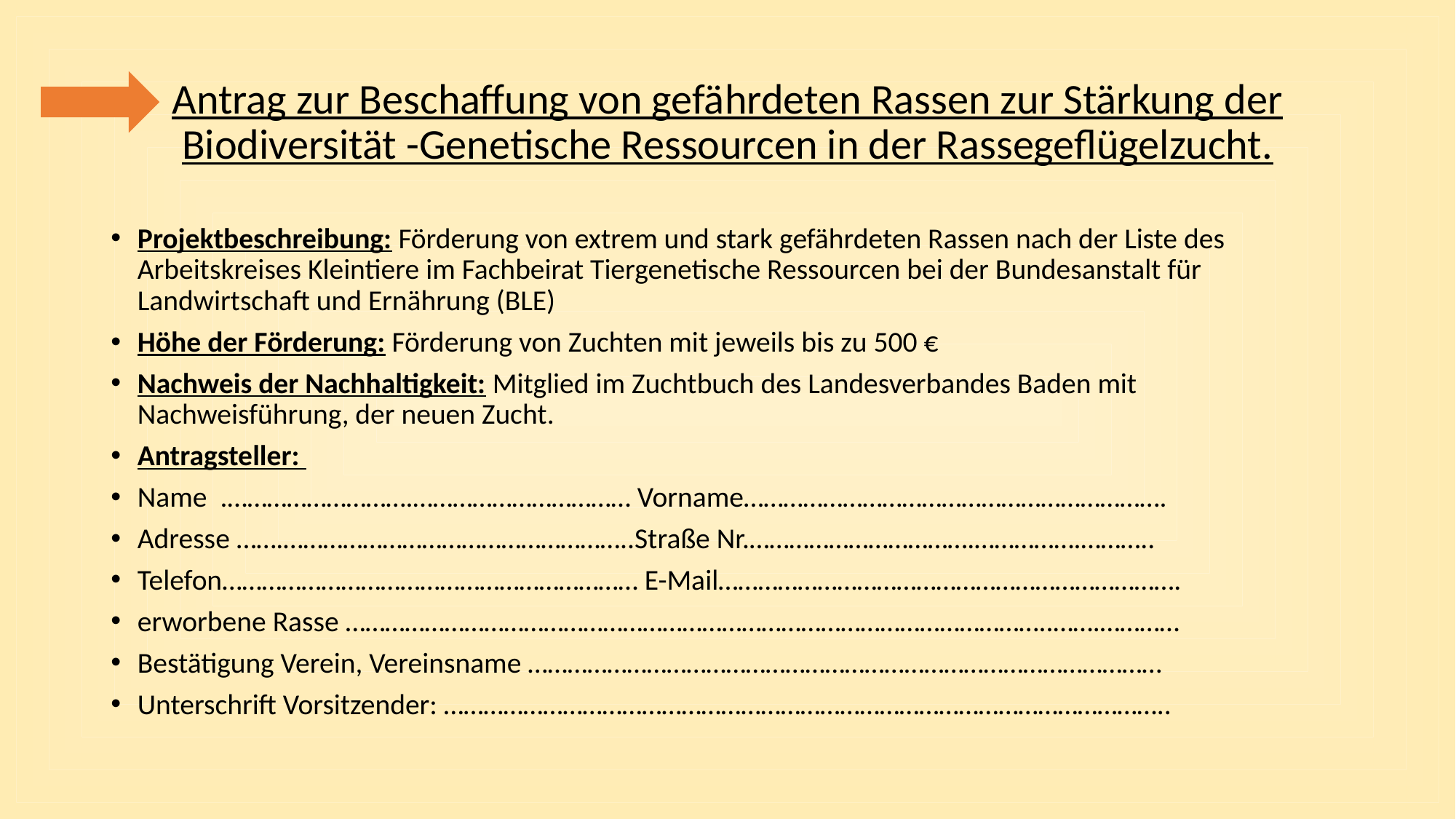

# Antrag zur Beschaffung von gefährdeten Rassen zur Stärkung der Biodiversität -Genetische Ressourcen in der Rassegeflügelzucht.

Projektbeschreibung: Förderung von extrem und stark gefährdeten Rassen nach der Liste des Arbeitskreises Kleintiere im Fachbeirat Tiergenetische Ressourcen bei der Bundesanstalt für Landwirtschaft und Ernährung (BLE)
Höhe der Förderung: Förderung von Zuchten mit jeweils bis zu 500 €
Nachweis der Nachhaltigkeit: Mitglied im Zuchtbuch des Landesverbandes Baden mit Nachweisführung, der neuen Zucht.
Antragsteller:
Name  .……………………….…………………………… Vorname……………………………………………………….
Adresse …….……………………………………………..Straße Nr.…………………………….…………….………..
Telefon……………………………………………………… E-Mail…………………………………………………………….
erworbene Rasse ……………………………………………………………………………………………..…….…………
Bestätigung Verein, Vereinsname ……………………………………………………………………………………
Unterschrift Vorsitzender: ………………………………………………………………………………………………..